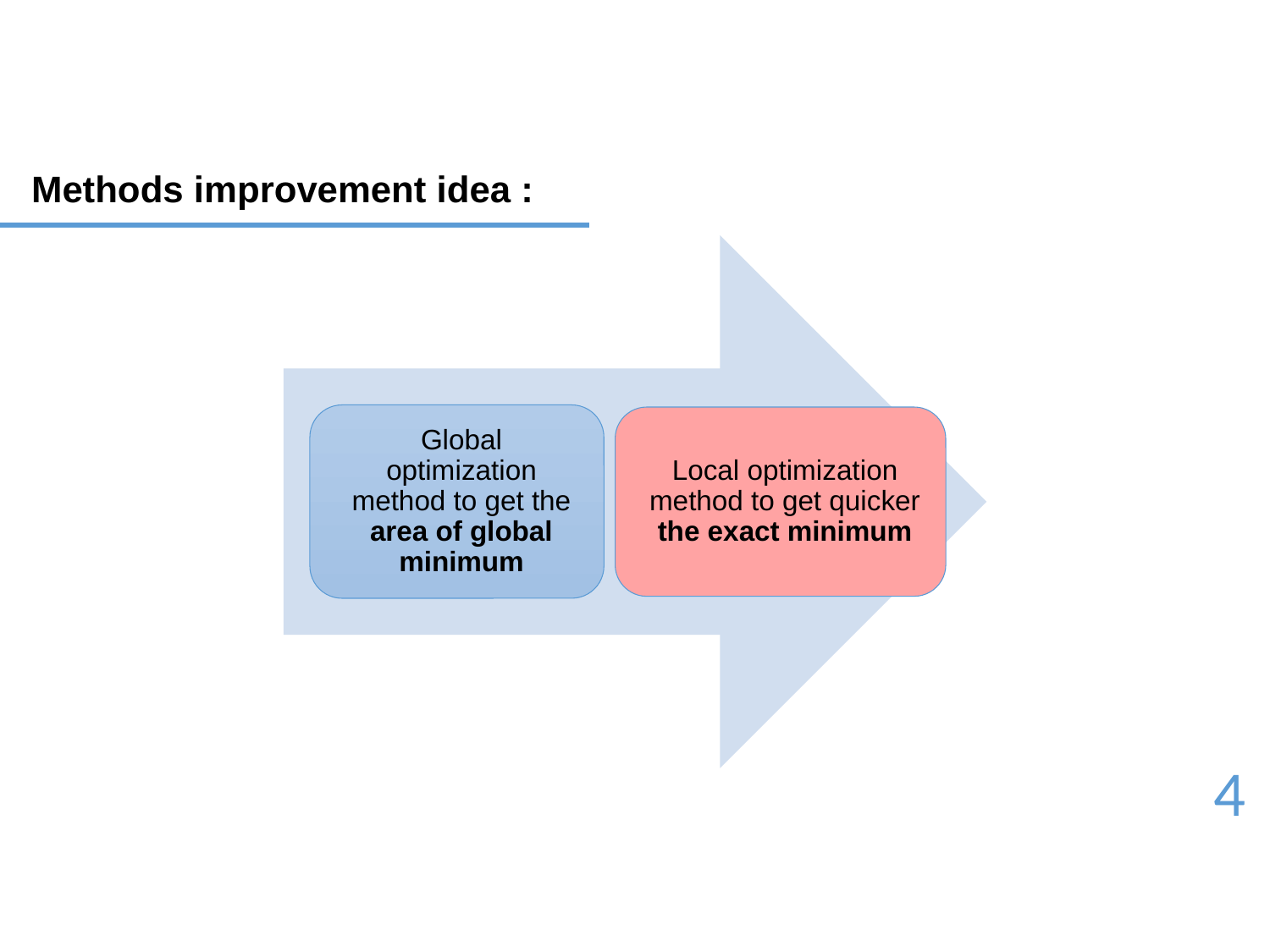

Methods improvement idea :
Global optimization method to get the area of global minimum
Local optimization method to get quicker the exact minimum
4